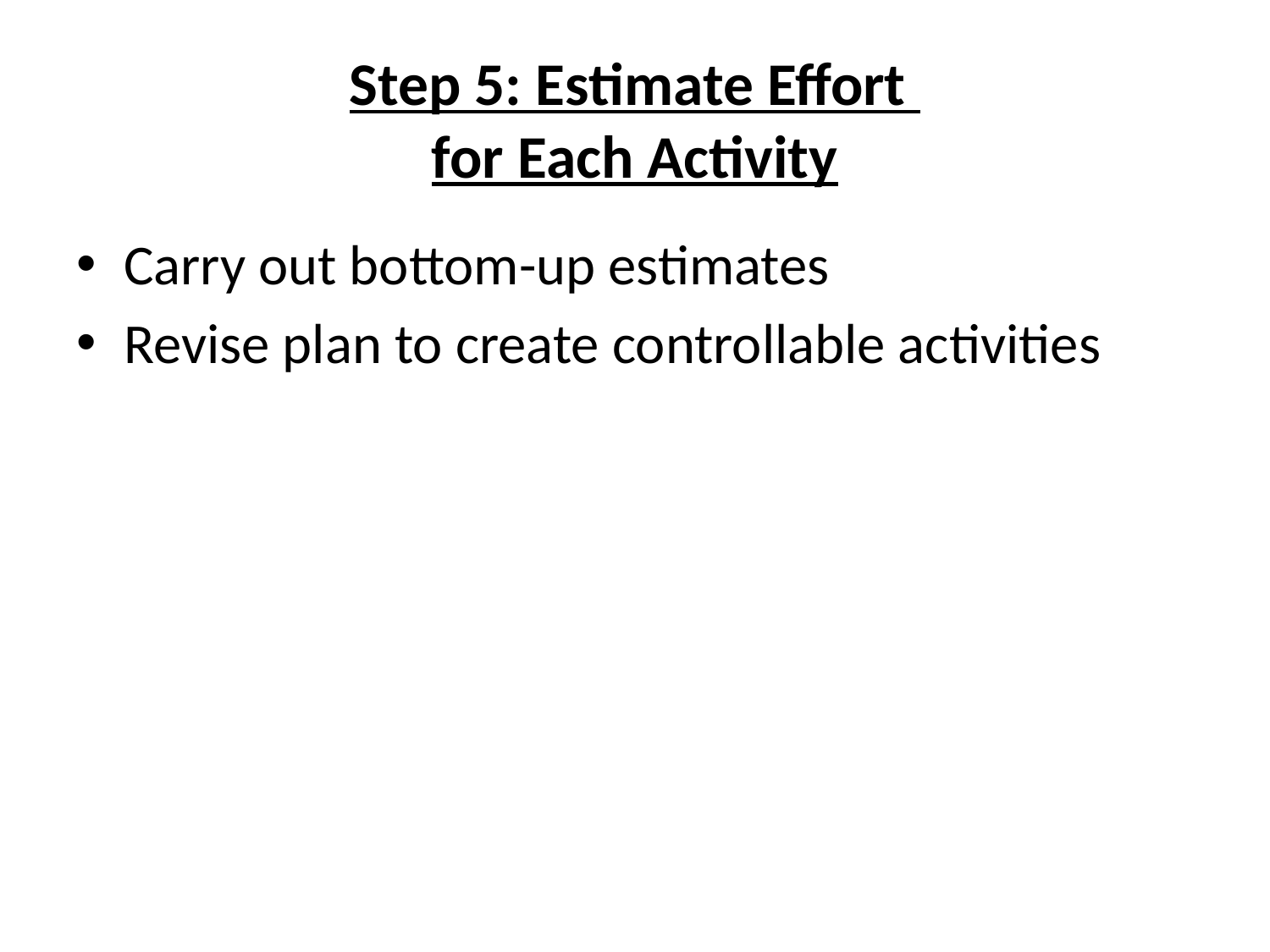

# Step 5: Estimate Effort for Each Activity
Carry out bottom-up estimates
Revise plan to create controllable activities